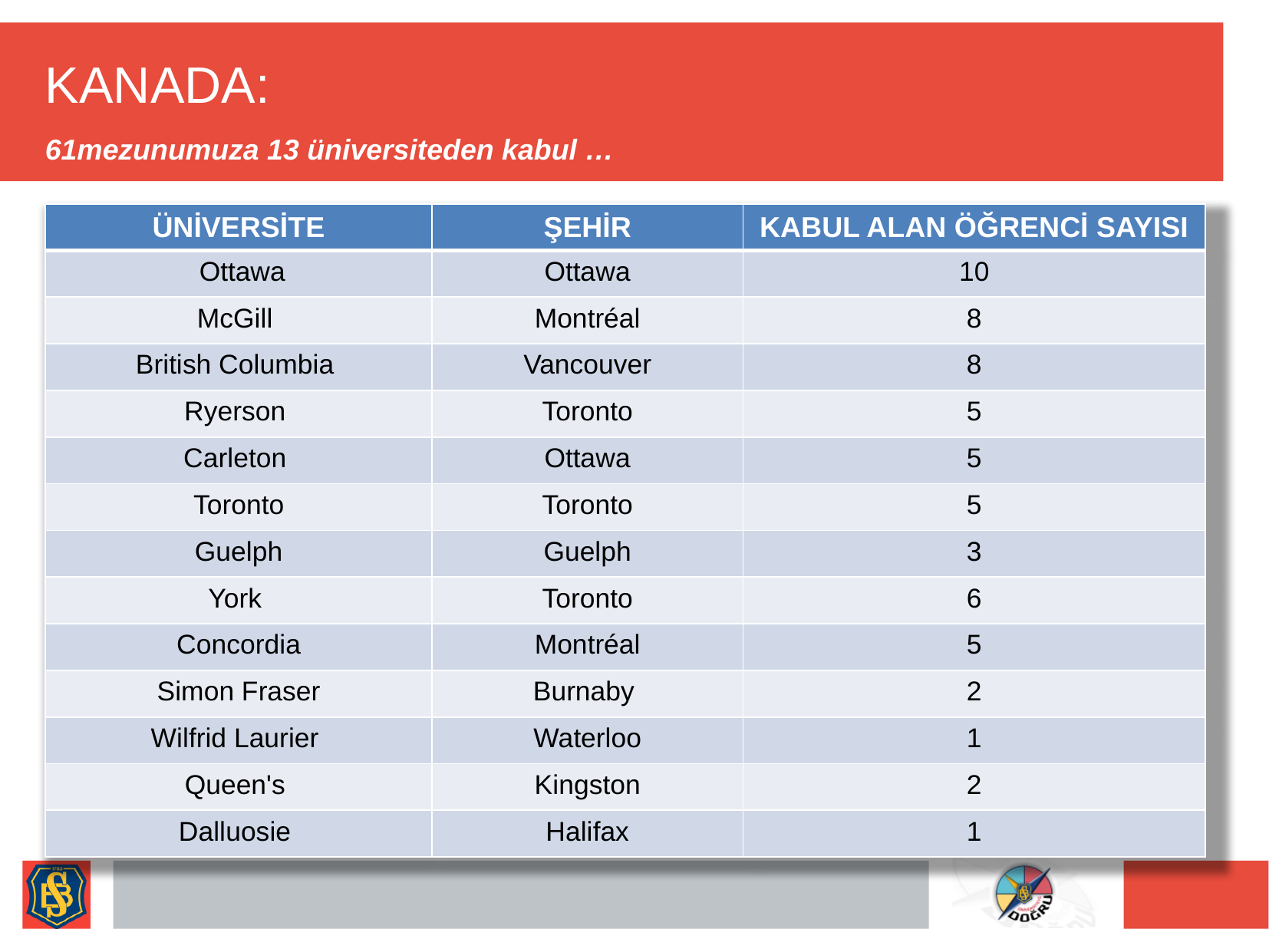

# KANADA:
61mezunumuza 13 üniversiteden kabul …

| ÜNİVERSİTE | ŞEHİR | KABUL ALAN ÖĞRENCİ SAYISI |
| --- | --- | --- |
| Ottawa | Ottawa | 10 |
| McGill | Montréal | 8 |
| British Columbia | Vancouver | 8 |
| Ryerson | Toronto | 5 |
| Carleton | Ottawa | 5 |
| Toronto | Toronto | 5 |
| Guelph | Guelph | 3 |
| York | Toronto | 6 |
| Concordia | Montréal | 5 |
| Simon Fraser | Burnaby | 2 |
| Wilfrid Laurier | Waterloo | 1 |
| Queen's | Kingston | 2 |
| Dalluosie | Halifax | 1 |